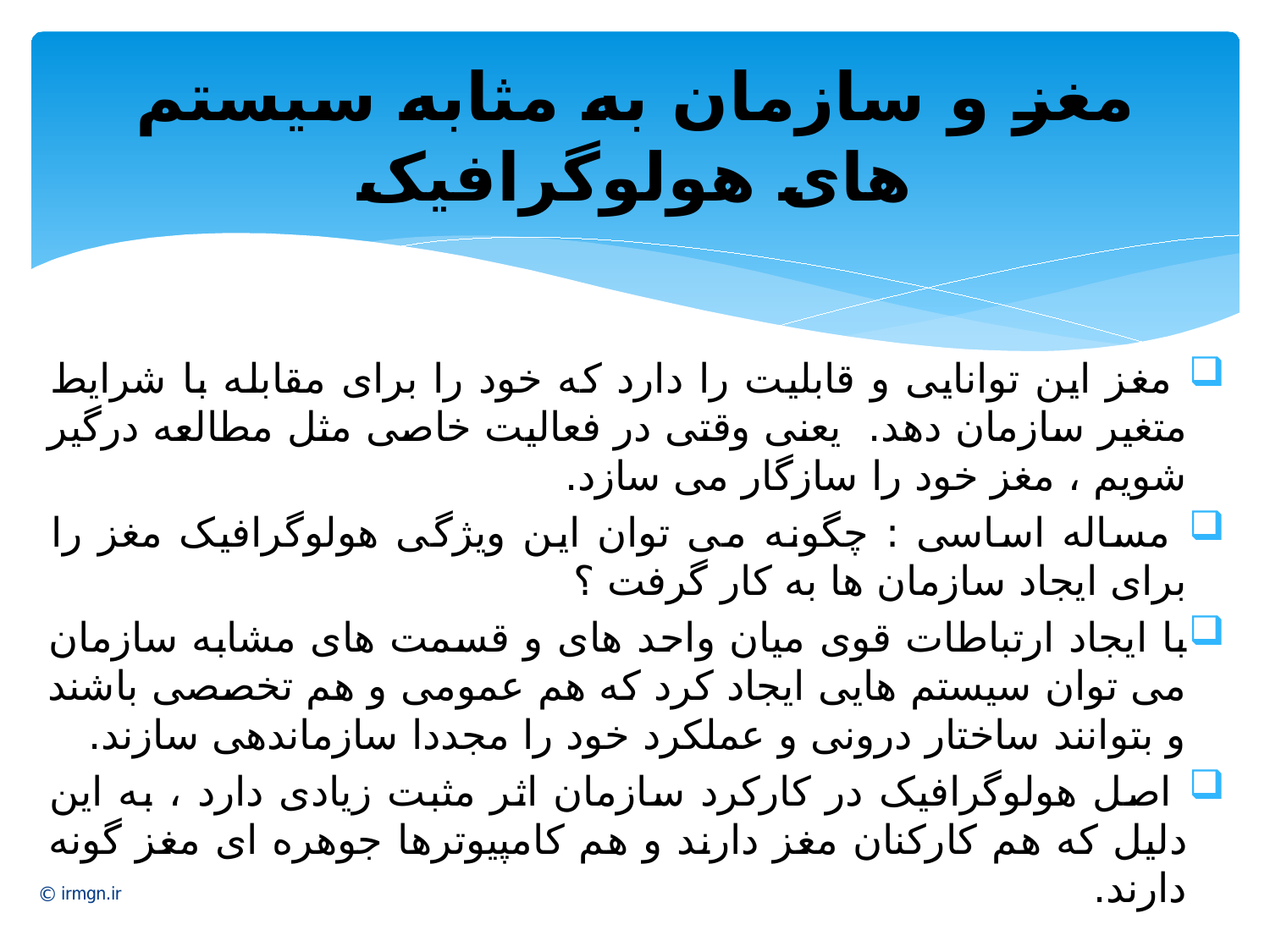

# مغز و سازمان به مثابه سیستم های هولوگرافیک
 مغز این توانایی و قابلیت را دارد که خود را برای مقابله با شرایط متغیر سازمان دهد.  یعنی وقتی در فعالیت خاصی مثل مطالعه درگیر شویم ، مغز خود را سازگار می سازد.
 مساله اساسی : چگونه می توان این ویژگی هولوگرافیک مغز را برای ایجاد سازمان ها به کار گرفت ؟
با ایجاد ارتباطات قوی میان واحد های و قسمت های مشابه سازمان می توان سیستم هایی ایجاد کرد که هم عمومی و هم تخصصی باشند و بتوانند ساختار درونی و عملکرد خود را مجددا سازماندهی سازند.
 اصل هولوگرافیک در کارکرد سازمان اثر مثبت زیادی دارد ، به این دلیل که هم کارکنان مغز دارند و هم کامپیوترها جوهره ای مغز گونه دارند.
© irmgn.ir